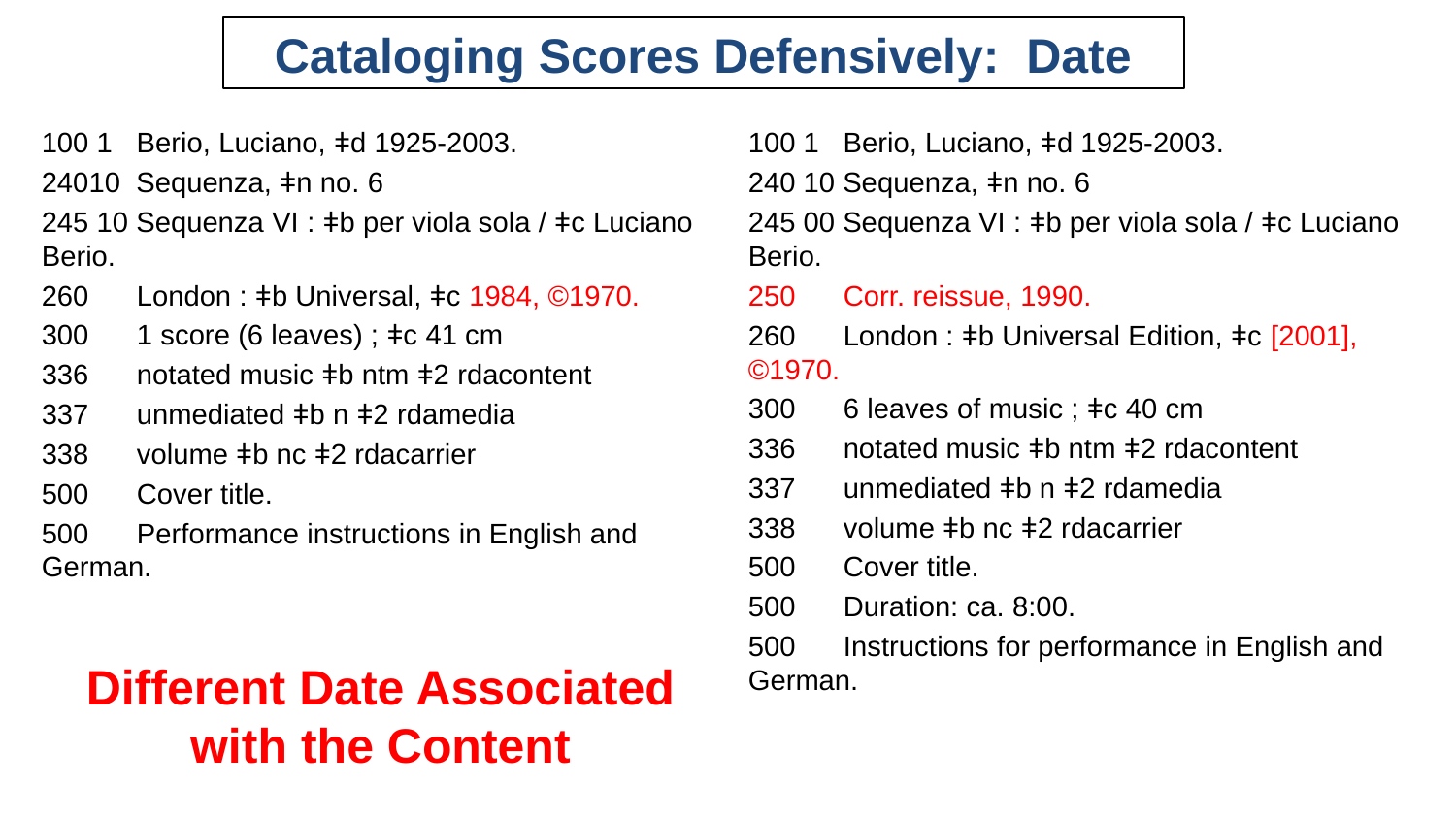

# Cataloging Scores Defensively:  Date
100 1   Berio, Luciano, ǂd 1925-2003.
24010  Sequenza, ǂn no. 6
245 10 Sequenza VI : ǂb per viola sola / ǂc Luciano Berio.
260      London : ǂb Universal, ǂc 1984, ©1970.
300      1 score (6 leaves) ; ǂc 41 cm
336      notated music ǂb ntm ǂ2 rdacontent
337      unmediated ǂb n ǂ2 rdamedia
338      volume ǂb nc ǂ2 rdacarrier
500      Cover title.
500      Performance instructions in English and German.
100 1   Berio, Luciano, ǂd 1925-2003.
240 10 Sequenza, ǂn no. 6
245 00 Sequenza VI : ǂb per viola sola / ǂc Luciano Berio.
250      Corr. reissue, 1990.
260      London : ǂb Universal Edition, ǂc [2001], ©1970.
300      6 leaves of music ; ǂc 40 cm
336      notated music ǂb ntm ǂ2 rdacontent
337      unmediated ǂb n ǂ2 rdamedia
338      volume ǂb nc ǂ2 rdacarrier
500      Cover title.
500      Duration: ca. 8:00.
500      Instructions for performance in English and German.
Different Date Associated with the Content